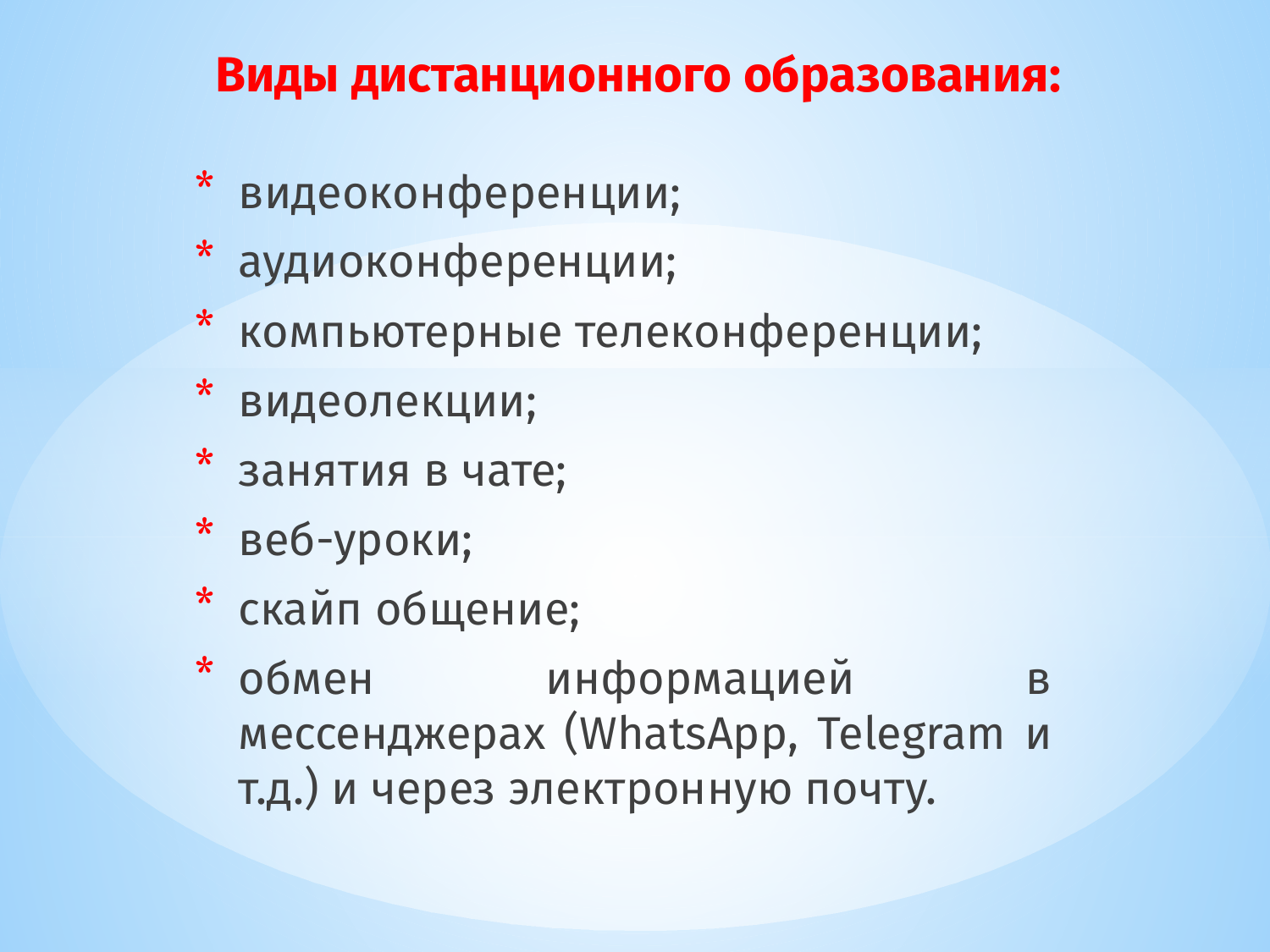

Виды дистанционного образования:
видеоконференции;
аудиоконференции;
компьютерные телеконференции;
видеолекции;
занятия в чате;
веб-уроки;
скайп общение;
обмен информацией в мессенджерах (WhatsApp, Telegram и т.д.) и через электронную почту.